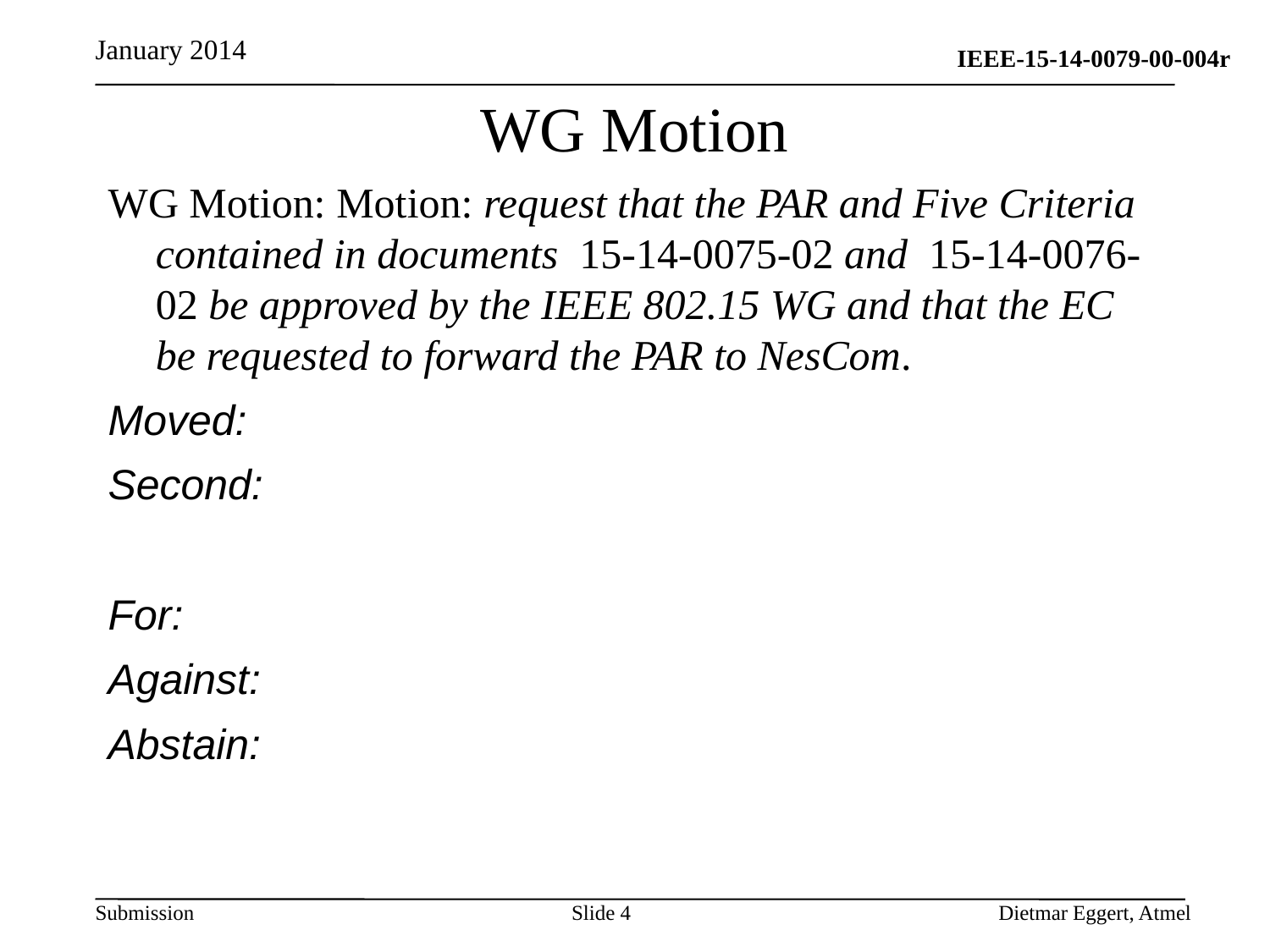

January 2014
# WG Motion
WG Motion: Motion: request that the PAR and Five Criteria contained in documents  15-14-0075-02 and  15-14-0076-02 be approved by the IEEE 802.15 WG and that the EC be requested to forward the PAR to NesCom.
Moved:
Second:

For:
Against:
Abstain:

Slide 4
Dietmar Eggert, Atmel